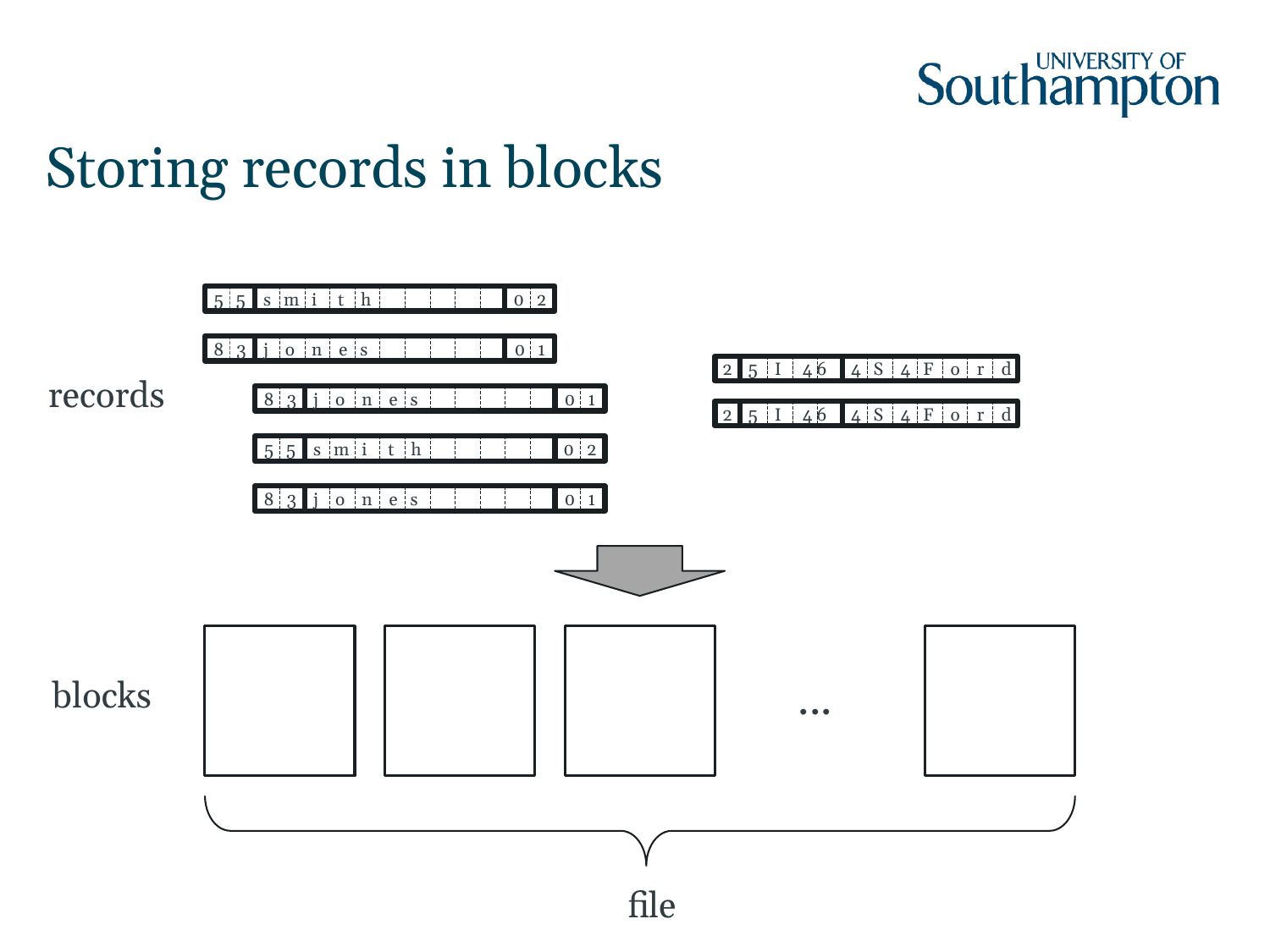

# Storing records in blocks
5   5
  s   m   i     t    h
0   2
8   3
  j    o    n    e   s
0   1
2
  5    I     4 6
  4   S    4   F    o    r    d
records
8   3
  j    o    n    e   s
0   1

2
  5    I     4 6
  4   S    4   F    o    r    d
5   5
  s   m   i     t    h
0   2
8   3
  j    o    n    e   s
0   1

blocks
...
file